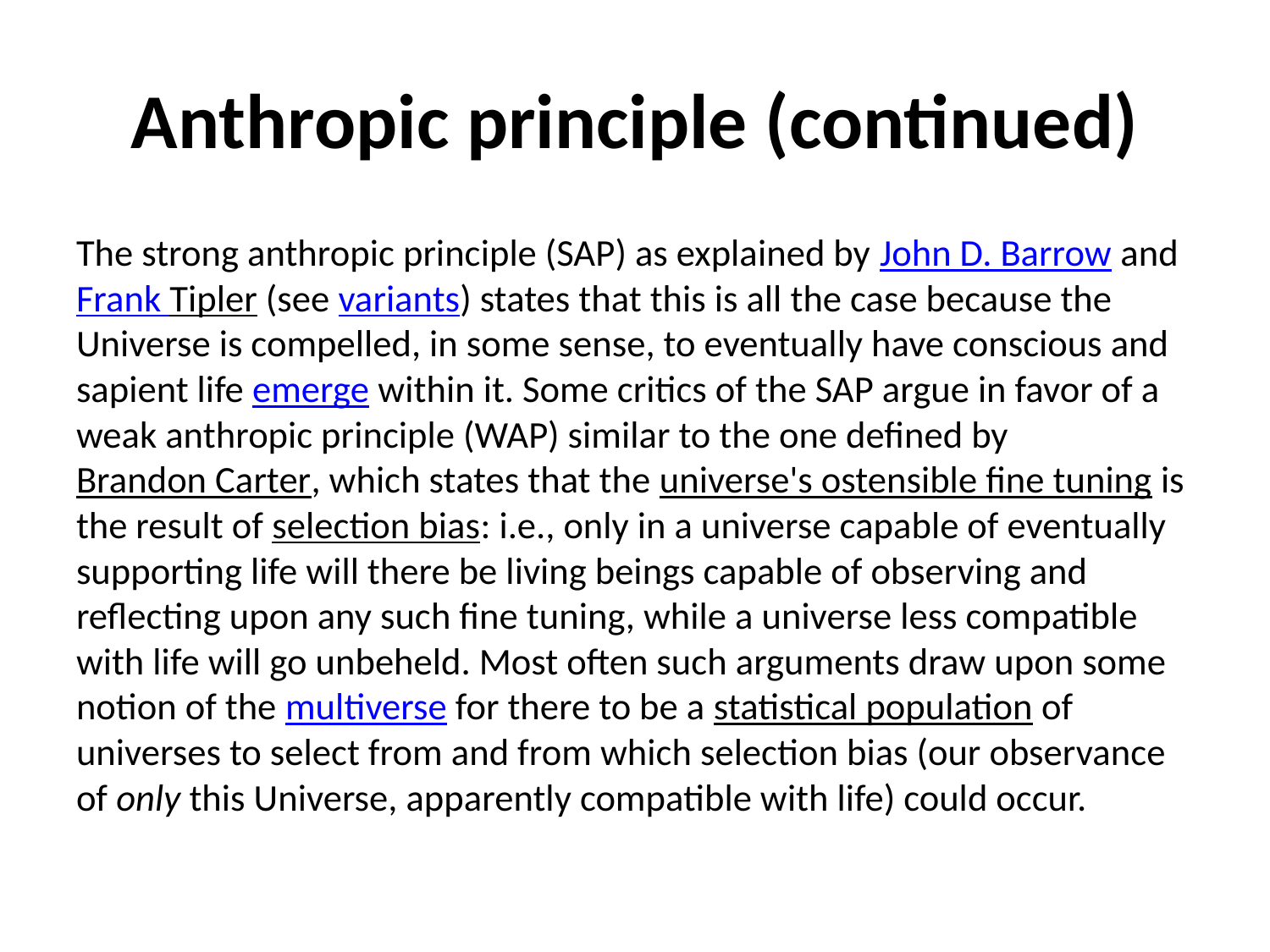

# Anthropic principle (continued)
The strong anthropic principle (SAP) as explained by John D. Barrow and Frank Tipler (see variants) states that this is all the case because the Universe is compelled, in some sense, to eventually have conscious and sapient life emerge within it. Some critics of the SAP argue in favor of a weak anthropic principle (WAP) similar to the one defined by Brandon Carter, which states that the universe's ostensible fine tuning is the result of selection bias: i.e., only in a universe capable of eventually supporting life will there be living beings capable of observing and reflecting upon any such fine tuning, while a universe less compatible with life will go unbeheld. Most often such arguments draw upon some notion of the multiverse for there to be a statistical population of universes to select from and from which selection bias (our observance of only this Universe, apparently compatible with life) could occur.